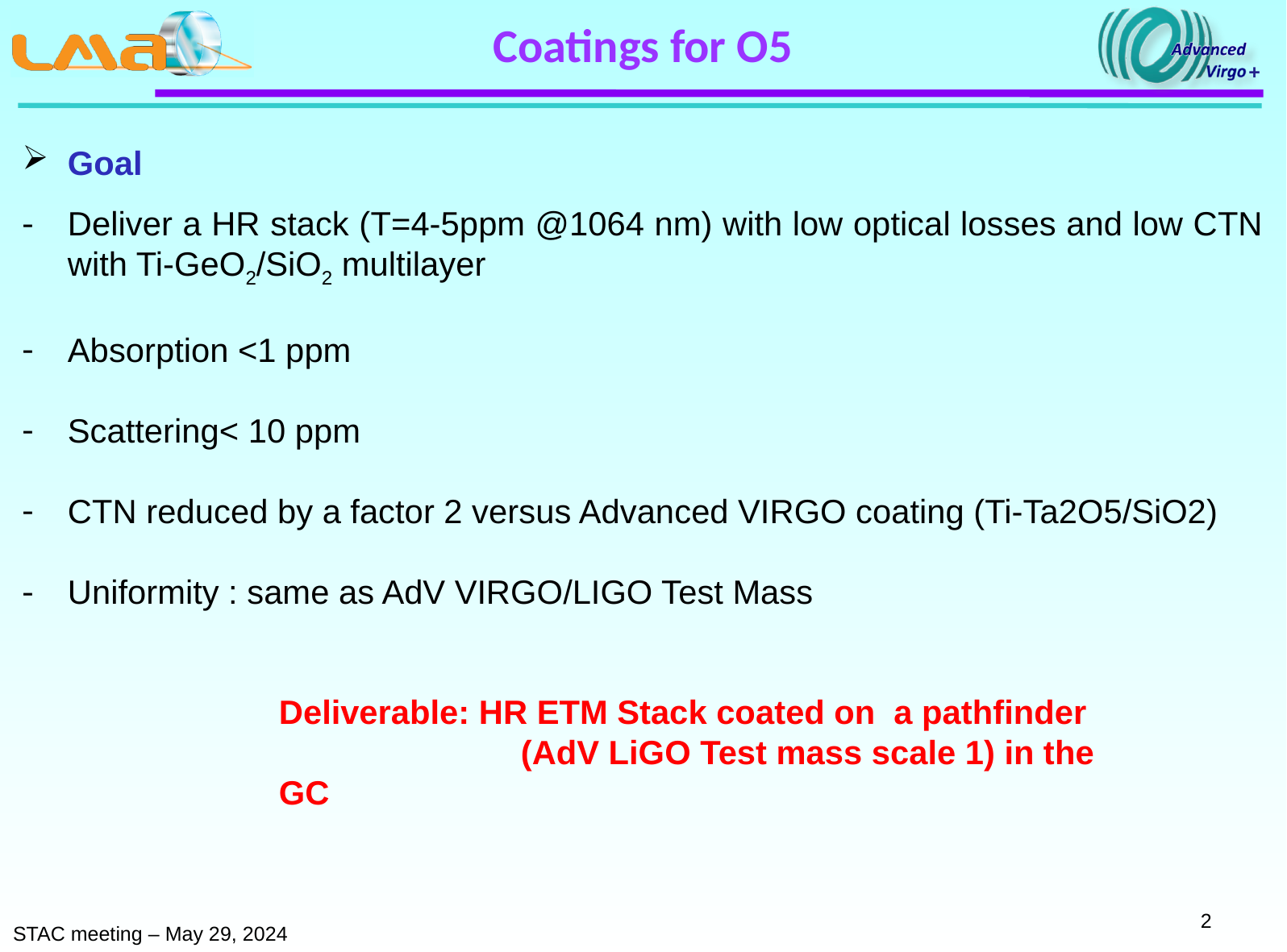

2
Coatings for O5

Goal

Deliver a HR stack (T=4-5ppm @1064 nm) with low optical losses and low CTN with Ti-GeO2/SiO2 multilayer

Absorption <1 ppm

Scattering< 10 ppm

CTN reduced by a factor 2 versus Advanced VIRGO coating (Ti-Ta2O5/SiO2)

Uniformity : same as AdV VIRGO/LIGO Test Mass

Deliverable: HR ETM Stack coated on  a pathfinder
		(AdV LiGO Test mass scale 1) in the GC